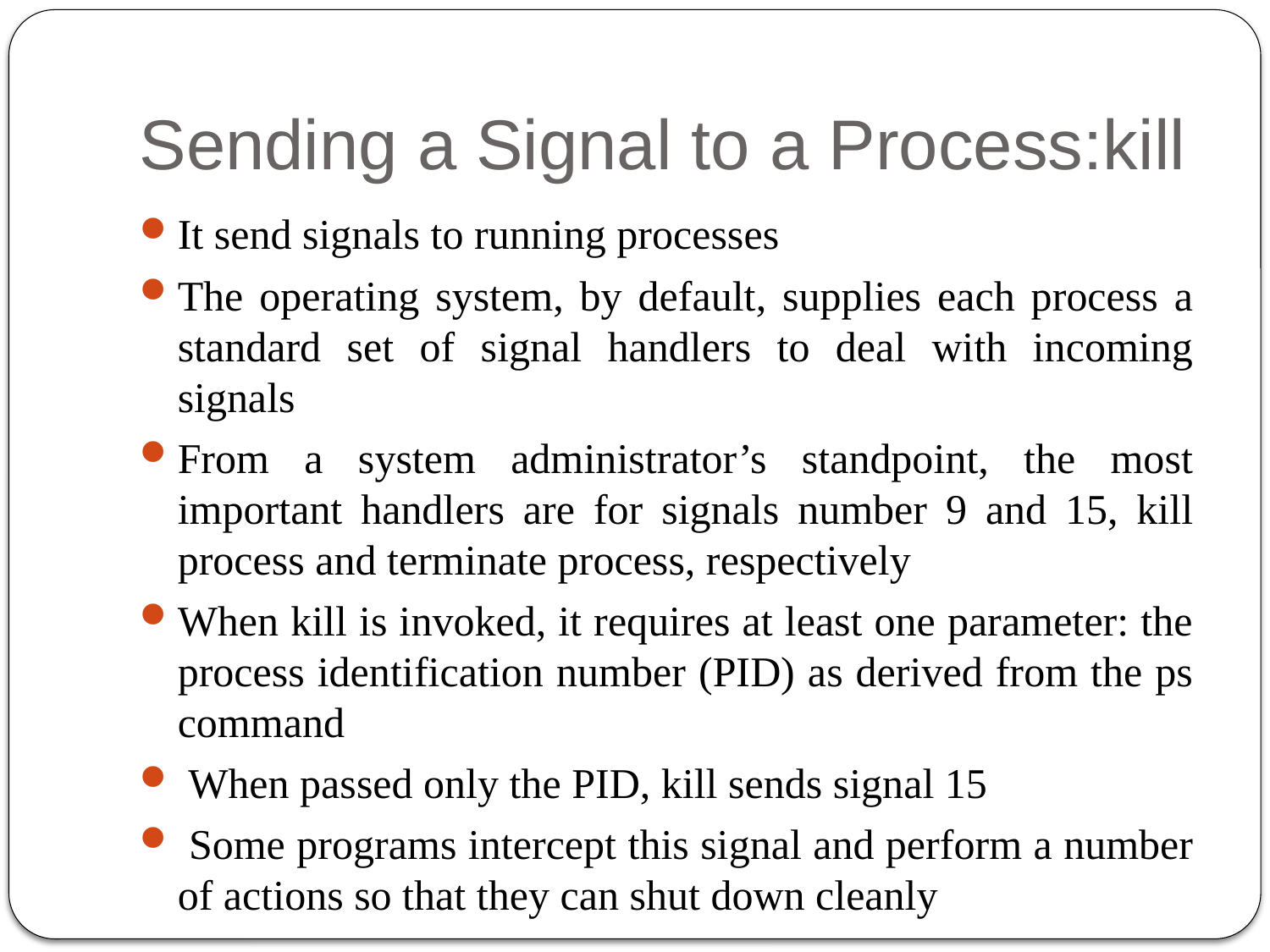

# Sending a Signal to a Process:kill
It send signals to running processes
The operating system, by default, supplies each process a standard set of signal handlers to deal with incoming signals
From a system administrator’s standpoint, the most important handlers are for signals number 9 and 15, kill process and terminate process, respectively
When kill is invoked, it requires at least one parameter: the process identification number (PID) as derived from the ps command
 When passed only the PID, kill sends signal 15
 Some programs intercept this signal and perform a number of actions so that they can shut down cleanly